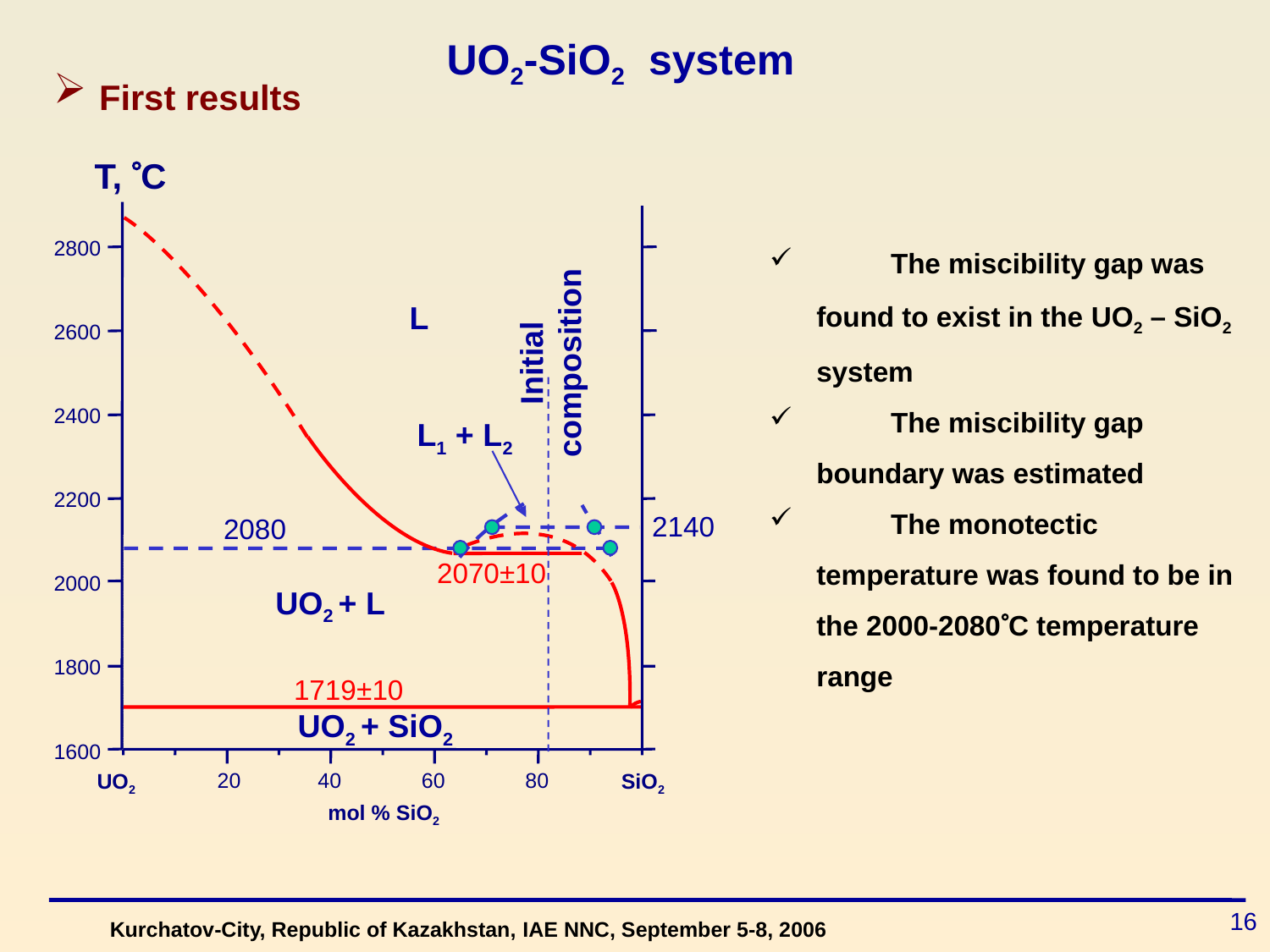

UO2-SiO2  system
 First results

T, °C

2800

L
2600

Initial composition

2400

L1 + L2

2200

2140
2080

2070±10
2000

UO2 + L
1800

1719±10

UO2 + SiO2

1600

20
40
60
80
UO2
SiO2
mol % SiO2
	The miscibility gap was found to exist in the UO2 – SiO2 system
	The miscibility gap boundary was estimated
	The monotectic temperature was found to be in the 2000-2080°C temperature range
16